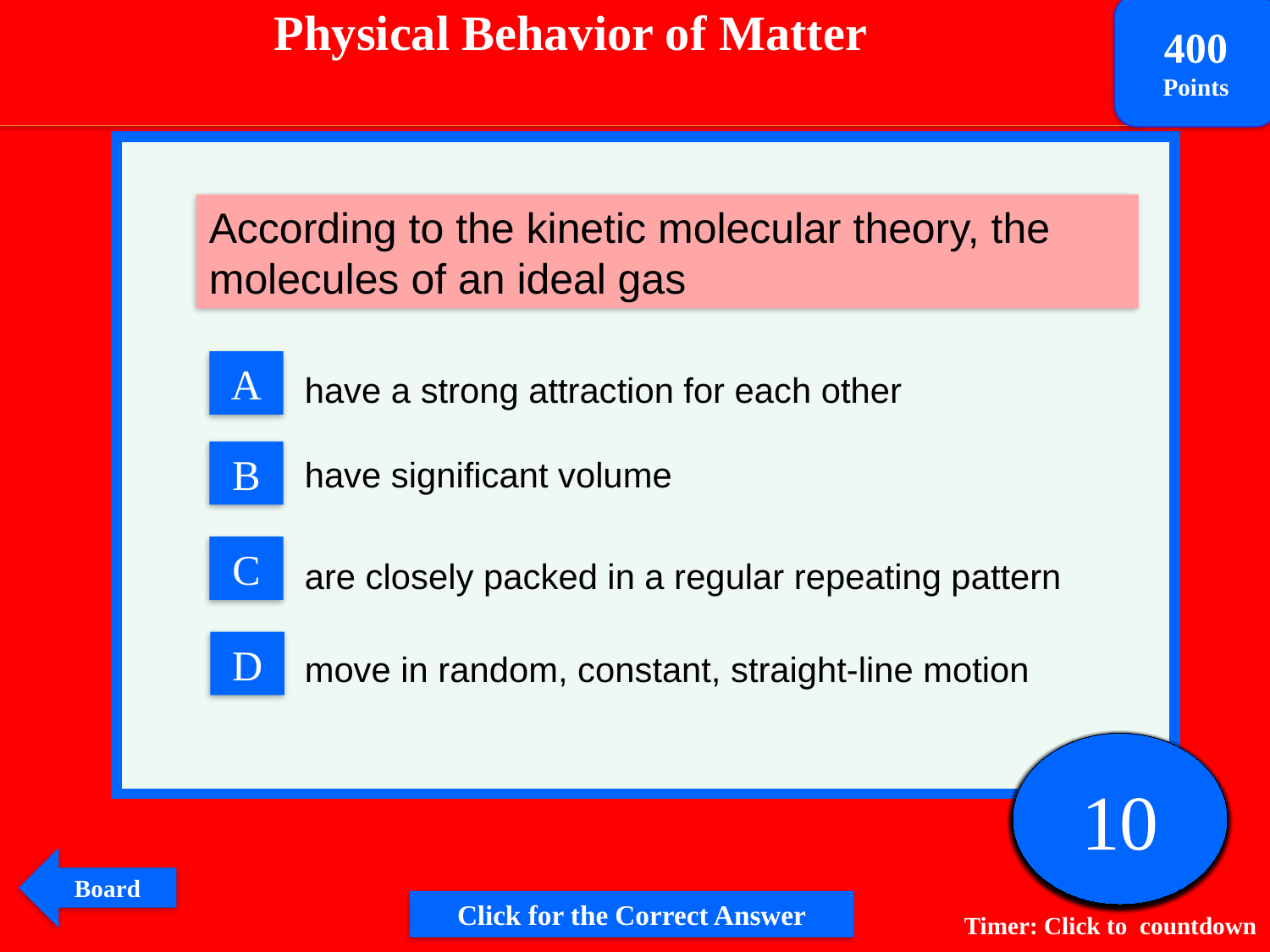

Physical Behavior of Matter

400
Points

According to the kinetic molecular theory, the
molecules of an ideal gas
A
have a strong attraction for each other

have significant volume

are closely packed in a regular repeating pattern

move in random, constant, straight-line motion
B
C
D
Times up
1
2
3
4
5
6
7
8
9
10
Board
Click for the Correct Answer
Timer: Click to  countdown